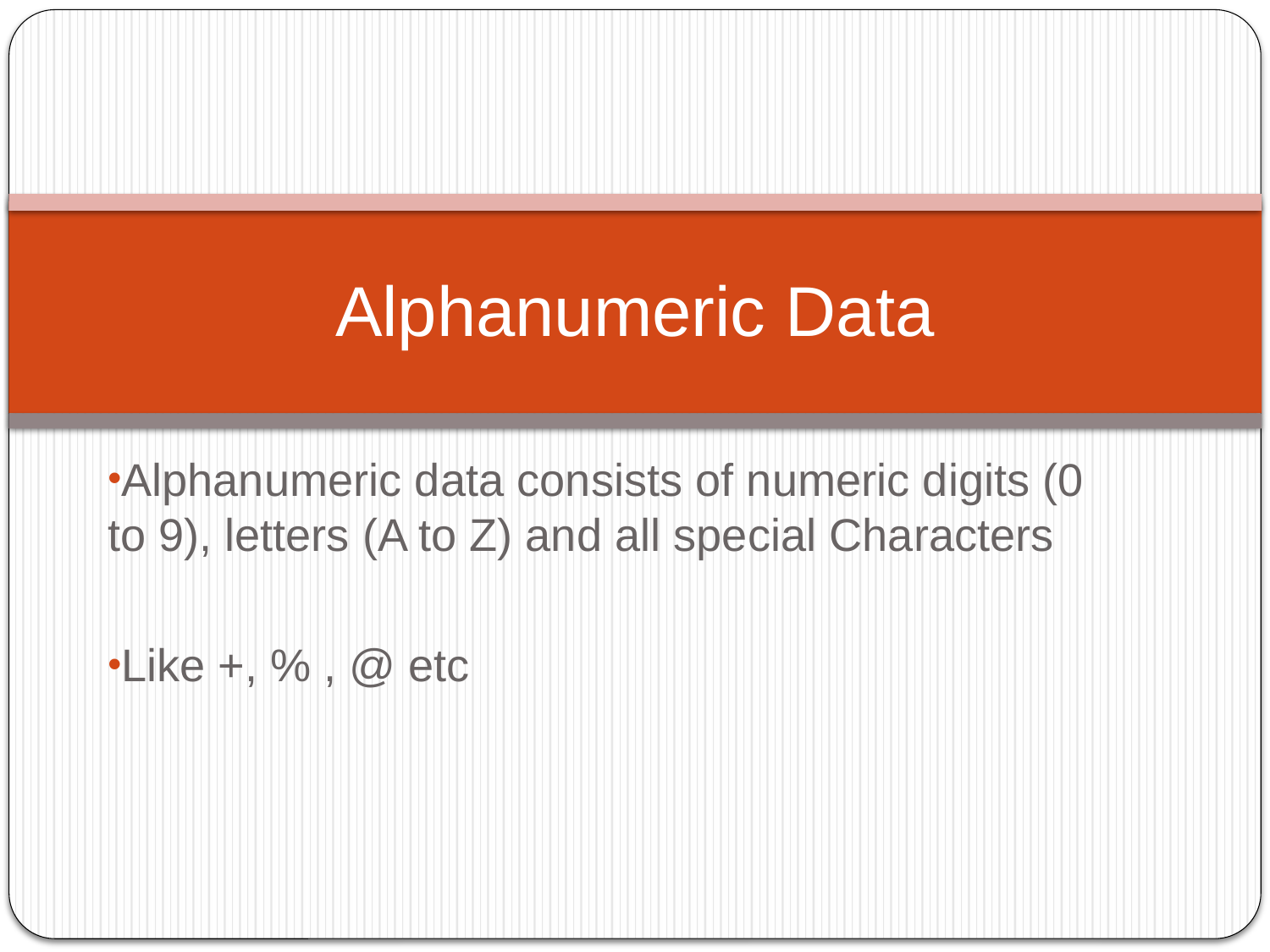

# Alphanumeric Data
Alphanumeric data consists of numeric digits (0 to 9), letters (A to Z) and all special Characters

Like +, % , @ etc